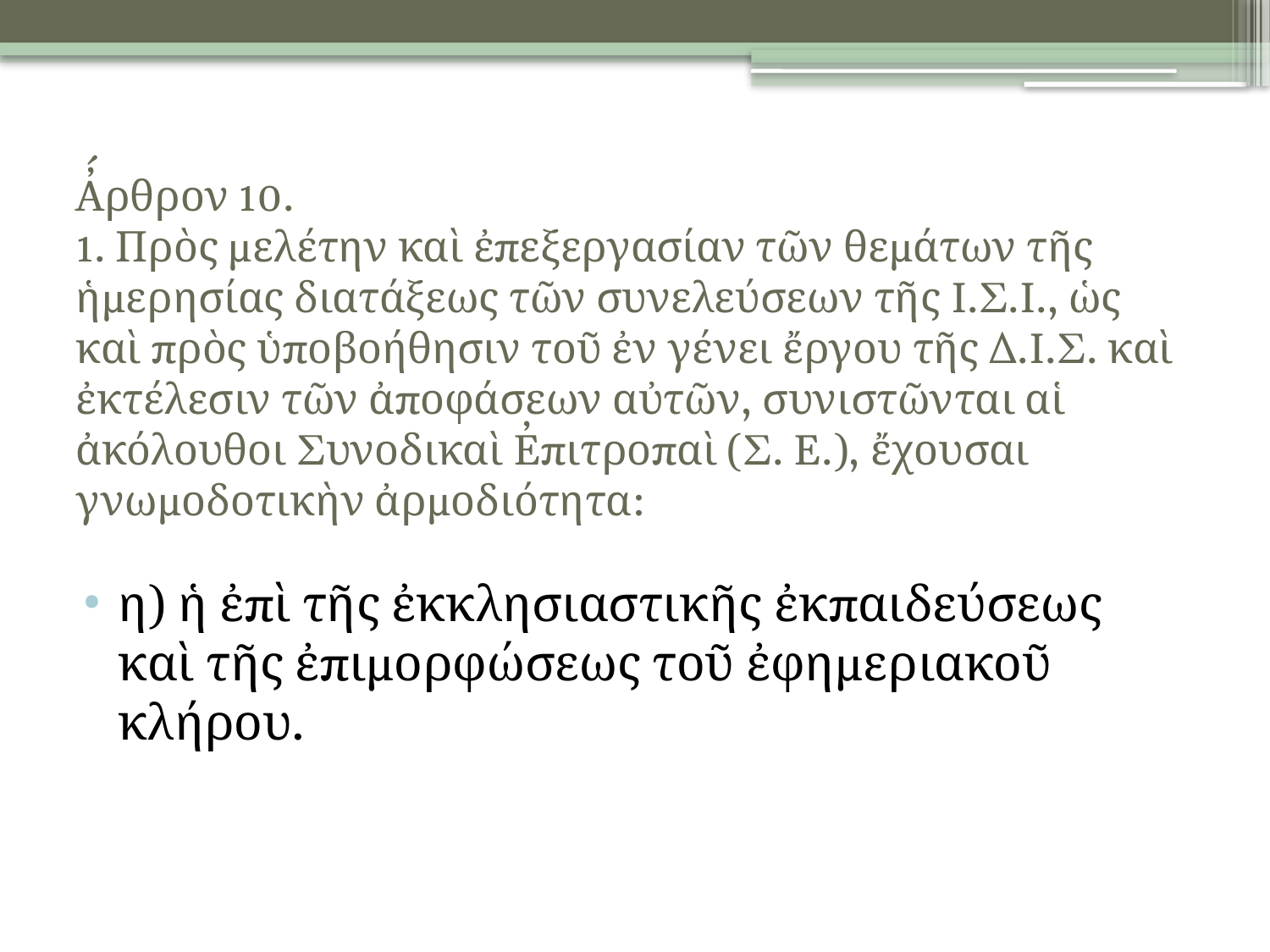

# Ἄρθρον 10. 1. Πρὸς μελέτην καὶ ἐπεξεργασίαν τῶν θεμάτων τῆς ἡμερησίας διατάξεως τῶν συνελεύσεων τῆς Ι.Σ.Ι., ὡς καὶ πρὸς ὑποβοήθησιν τοῦ ἐν γένει ἔργου τῆς Δ.Ι.Σ. καὶ ἐκτέλεσιν τῶν ἀποφάσεων αὐτῶν, συνιστῶνται αἱ ἀκόλουθοι Συνοδικαὶ Ἐπιτροπαὶ (Σ. Ε.), ἔχουσαι γνωμοδοτικὴν ἀρμοδιότητα:
η) ἡ ἐπὶ τῆς ἐκκλησιαστικῆς ἐκπαιδεύσεως καὶ τῆς ἐπιμορφώσεως τοῦ ἐφημεριακοῦ κλήρου.